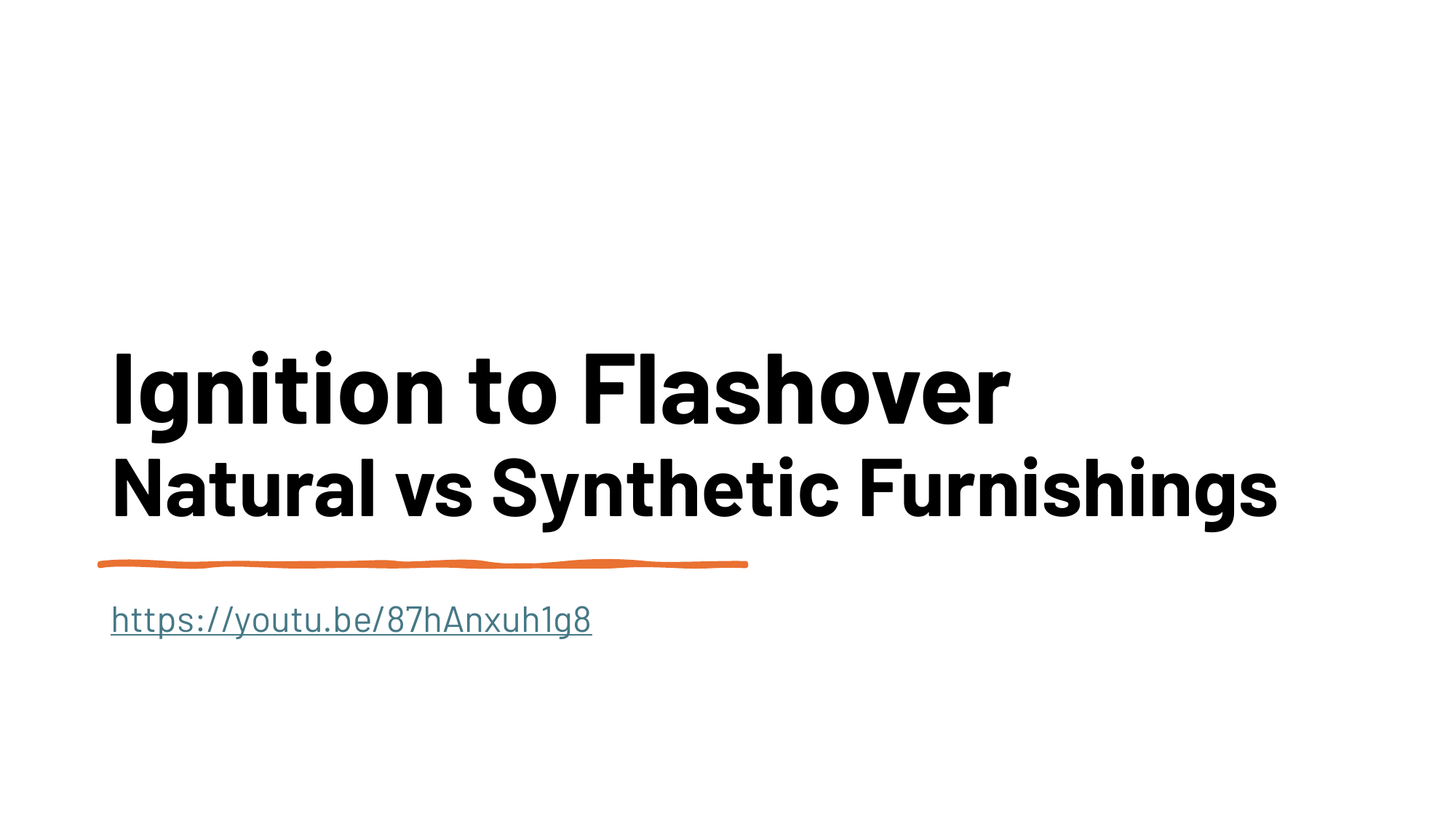

# Ignition to Flashover Natural vs Synthetic Furnishings

https://youtu.be/87hAnxuh1g8